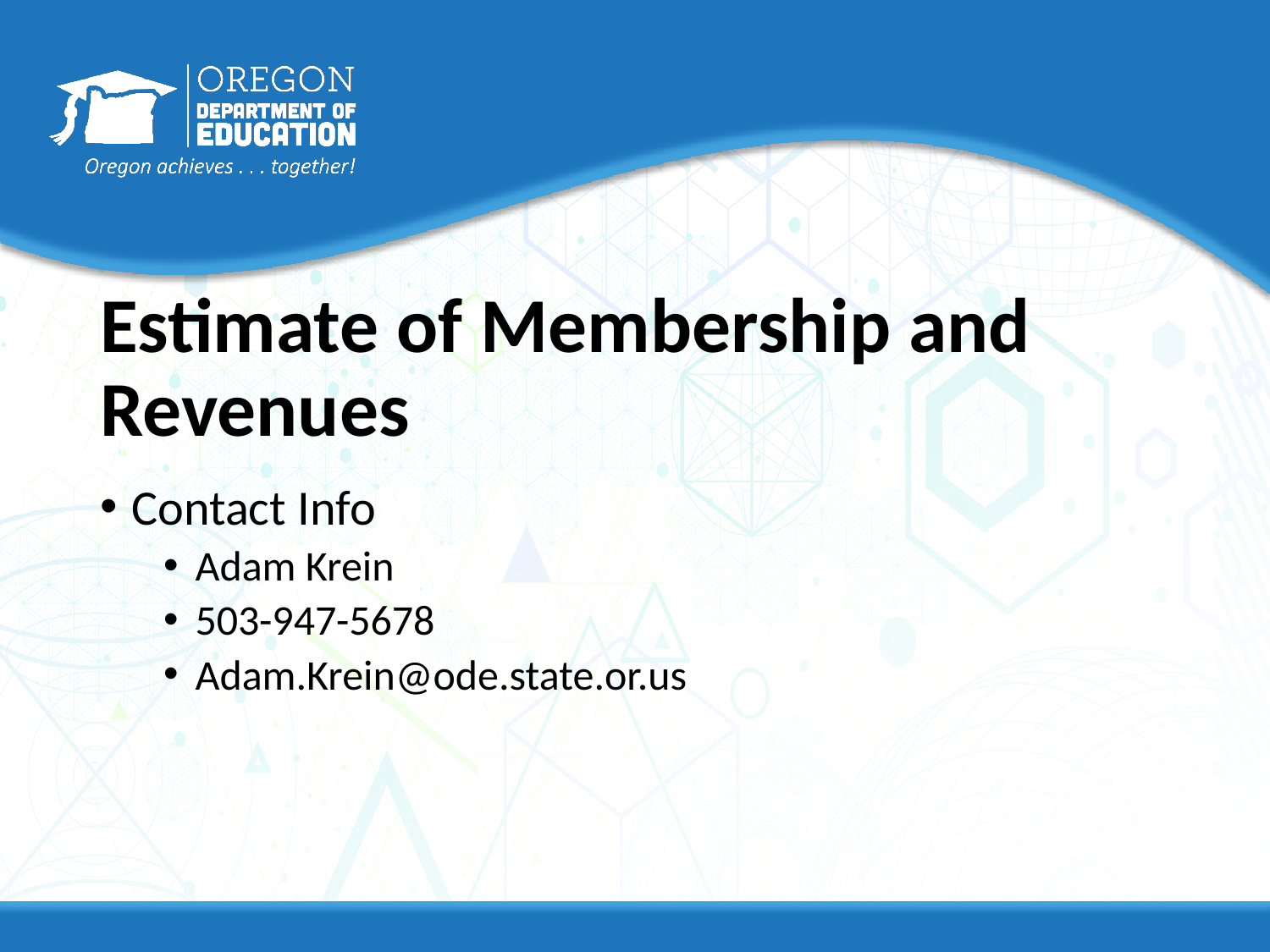

# Estimate of Membership and Revenues
Contact Info
Adam Krein
503-947-5678
Adam.Krein@ode.state.or.us